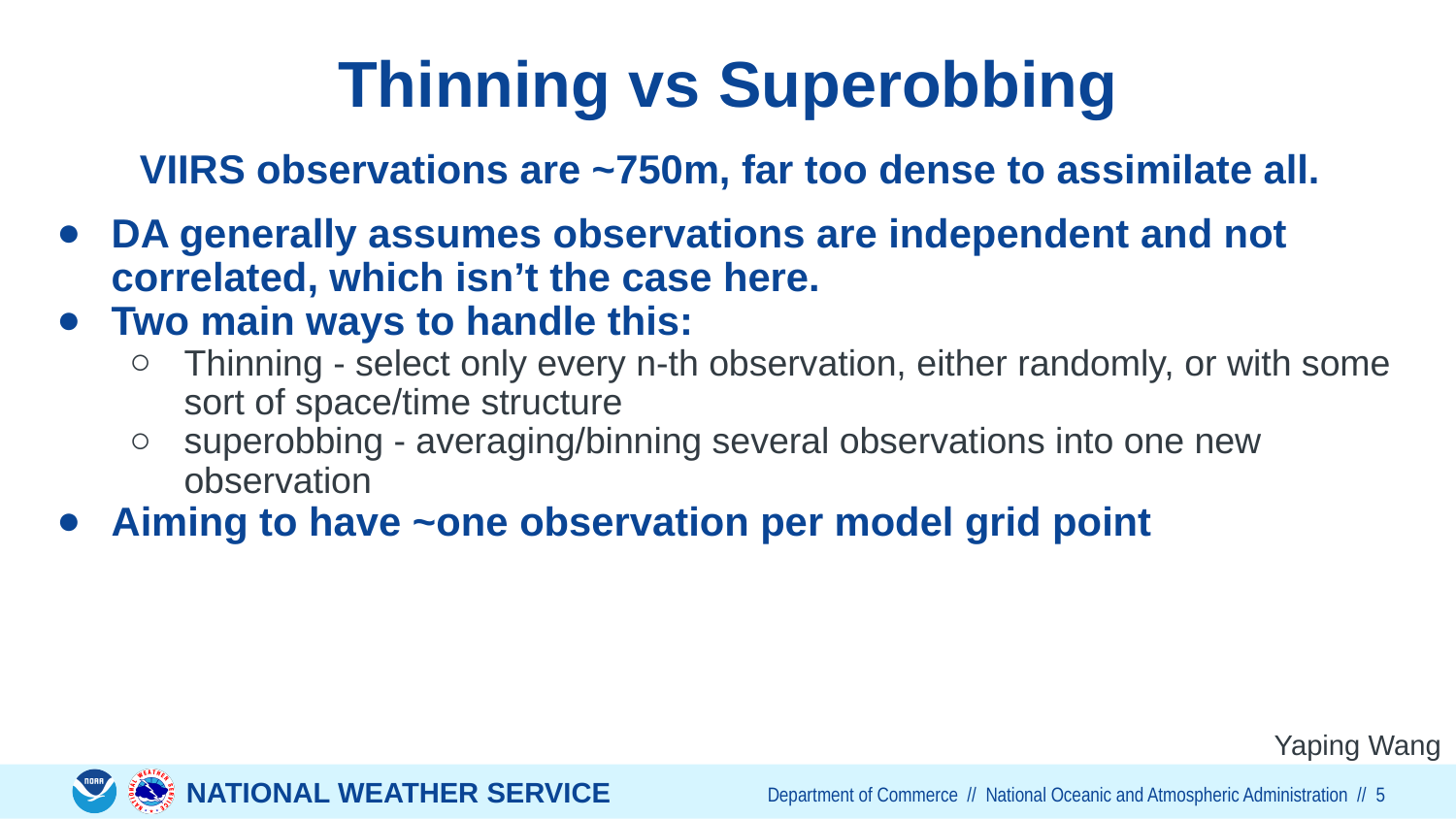

# Thinning vs Superobbing
VIIRS observations are ~750m, far too dense to assimilate all.
DA generally assumes observations are independent and not correlated, which isn’t the case here.
Two main ways to handle this:
Thinning - select only every n-th observation, either randomly, or with some sort of space/time structure
superobbing - averaging/binning several observations into one new observation
Aiming to have ~one observation per model grid point
Yaping Wang